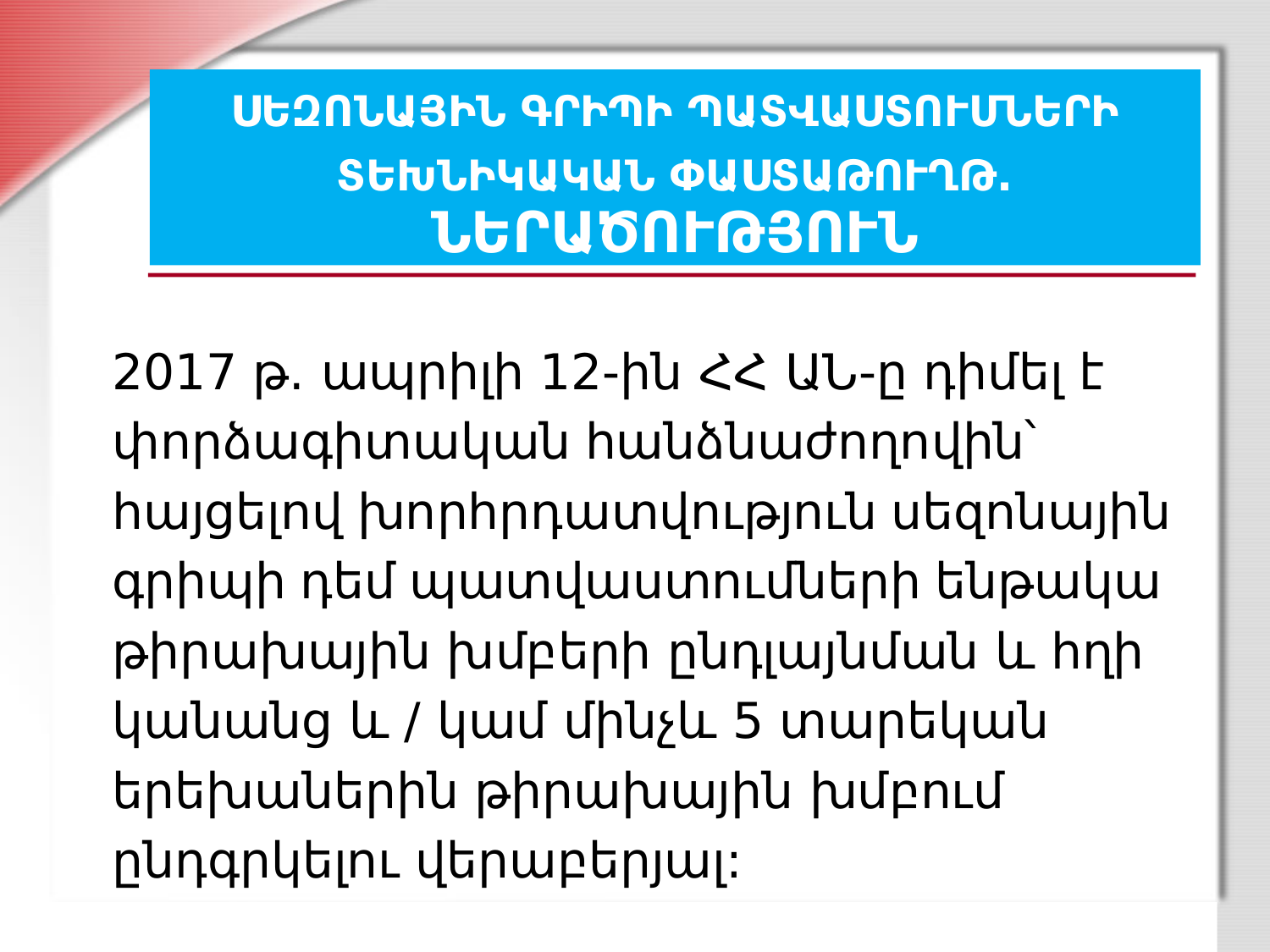

# ՍԵԶՈՆԱՅԻՆ ԳՐԻՊԻ ՊԱՏՎԱՍՏՈՒՄՆԵՐԻ ՏԵԽՆԻԿԱԿԱՆ ՓԱՍՏԱԹՈՒՂԹ. ՆԵՐԱԾՈՒԹՅՈՒՆ

2017 թ. ապրիլի 12-ին ՀՀ ԱՆ-ը դիմել է փորձագիտական հանձնաժողովին՝ հայցելով խորհրդատվություն սեզոնային գրիպի դեմ պատվաստումների ենթակա թիրախային խմբերի ընդլայնման և հղի կանանց և / կամ մինչև 5 տարեկան երեխաներին թիրախային խմբում ընդգրկելու վերաբերյալ: